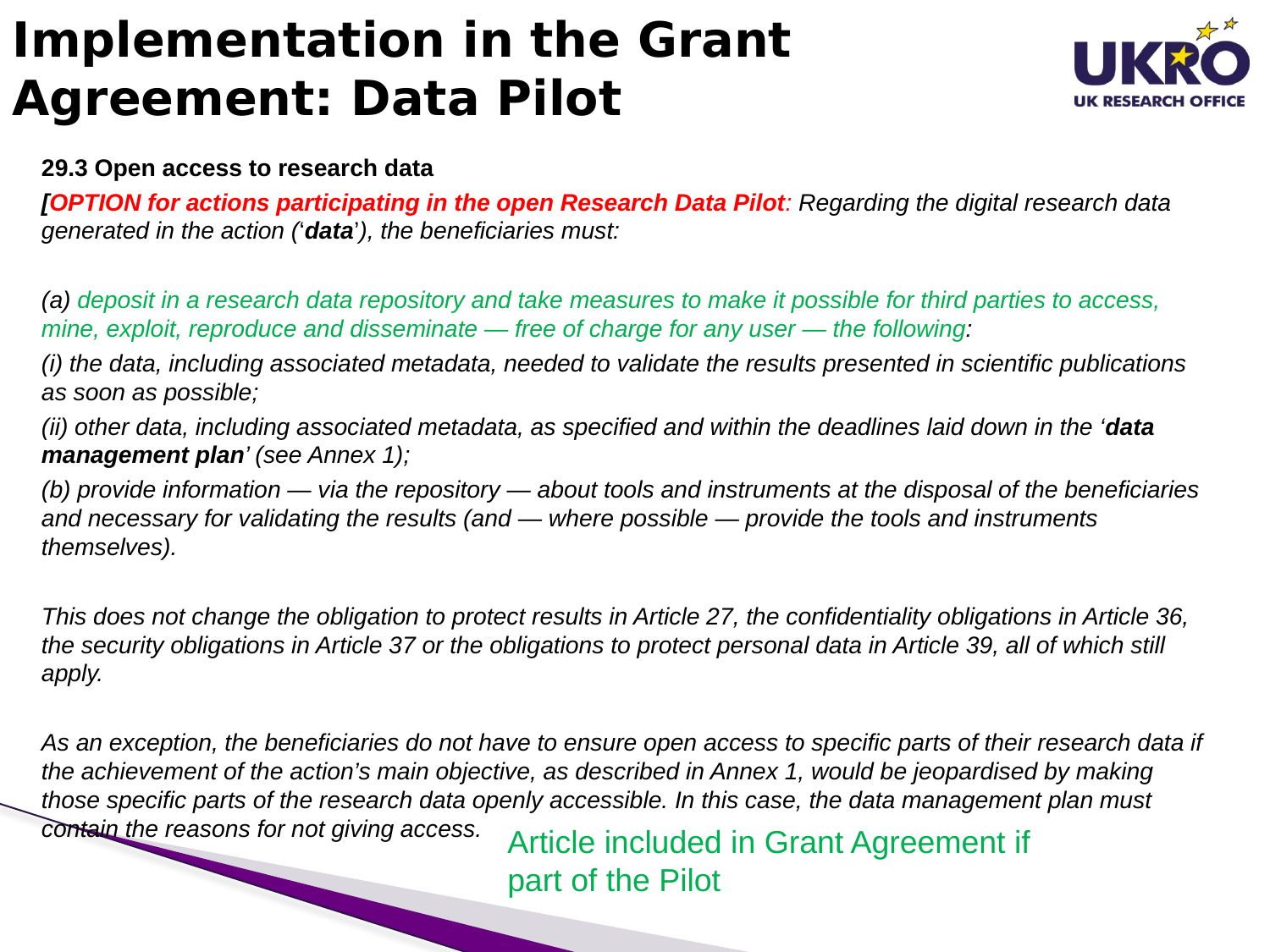

# Implementation in the Grant Agreement: Data Pilot
29.3 Open access to research data
[OPTION for actions participating in the open Research Data Pilot: Regarding the digital research data generated in the action (‘data’), the beneficiaries must:

(a) deposit in a research data repository and take measures to make it possible for third parties to access, mine, exploit, reproduce and disseminate — free of charge for any user — the following:
(i) the data, including associated metadata, needed to validate the results presented in scientific publications as soon as possible;
(ii) other data, including associated metadata, as specified and within the deadlines laid down in the ‘data management plan’ (see Annex 1);
(b) provide information — via the repository — about tools and instruments at the disposal of the beneficiaries and necessary for validating the results (and — where possible — provide the tools and instruments themselves).

This does not change the obligation to protect results in Article 27, the confidentiality obligations in Article 36, the security obligations in Article 37 or the obligations to protect personal data in Article 39, all of which still apply.

As an exception, the beneficiaries do not have to ensure open access to specific parts of their research data if the achievement of the action’s main objective, as described in Annex 1, would be jeopardised by making those specific parts of the research data openly accessible. In this case, the data management plan must contain the reasons for not giving access.
Article included in Grant Agreement if part of the Pilot